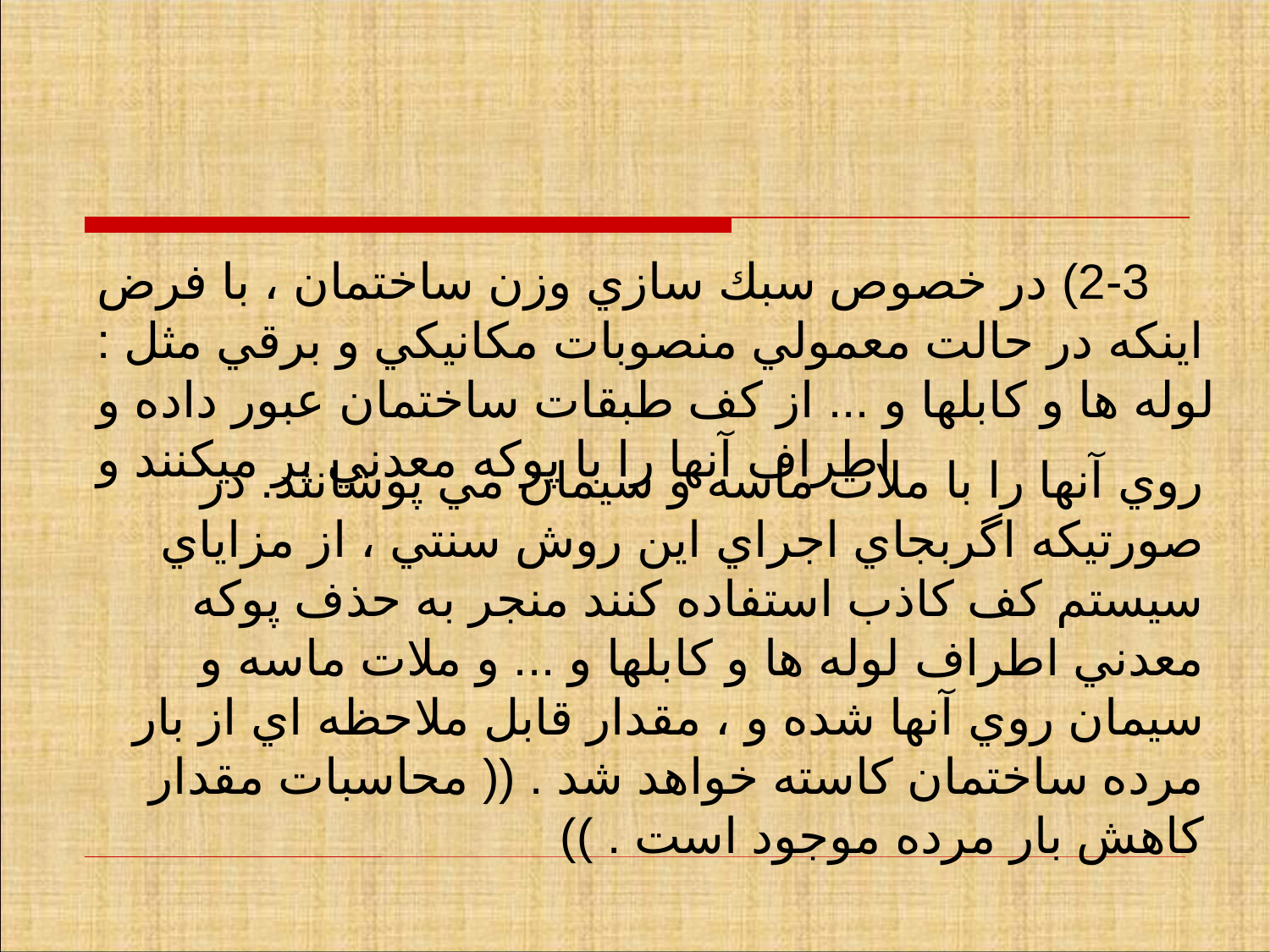

2-3) در خصوص سبك سازي وزن ساختمان ، با فرض اينكه در حالت معمولي منصوبات مكانيكي و برقي مثل : لوله ها و كابلها و ... از كف طبقات ساختمان عبور داده و اطراف آنها را با پوكه معدني پر ميكنند و
روي آنها را با ملات ماسه و سيمان مي پوشانند. در صورتيكه اگربجاي اجراي اين روش سنتي ، از مزاياي سيستم كف كاذب استفاده كنند منجر به حذف پوكه معدني اطراف لوله ها و كابلها و ... و ملات ماسه و سيمان روي آنها شده و ، مقدار قابل ملاحظه اي از بار مرده ساختمان كاسته خواهد شد . (( محاسبات مقدار کاهش بار مرده موجود است . ))